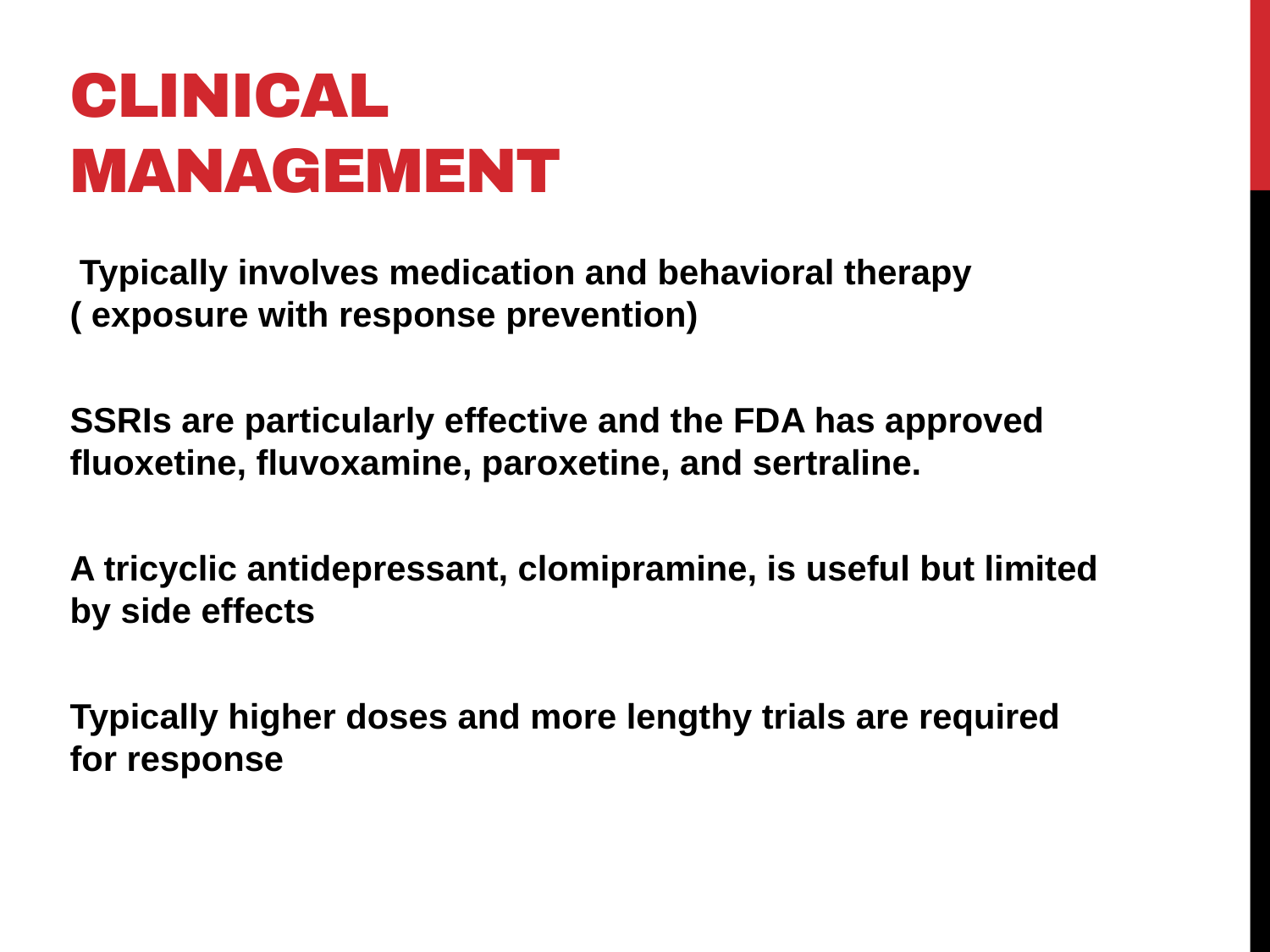

# Clinical management
 Typically involves medication and behavioral therapy ( exposure with response prevention)

SSRIs are particularly effective and the FDA has approved fluoxetine, fluvoxamine, paroxetine, and sertraline.

A tricyclic antidepressant, clomipramine, is useful but limited by side effects

Typically higher doses and more lengthy trials are required for response